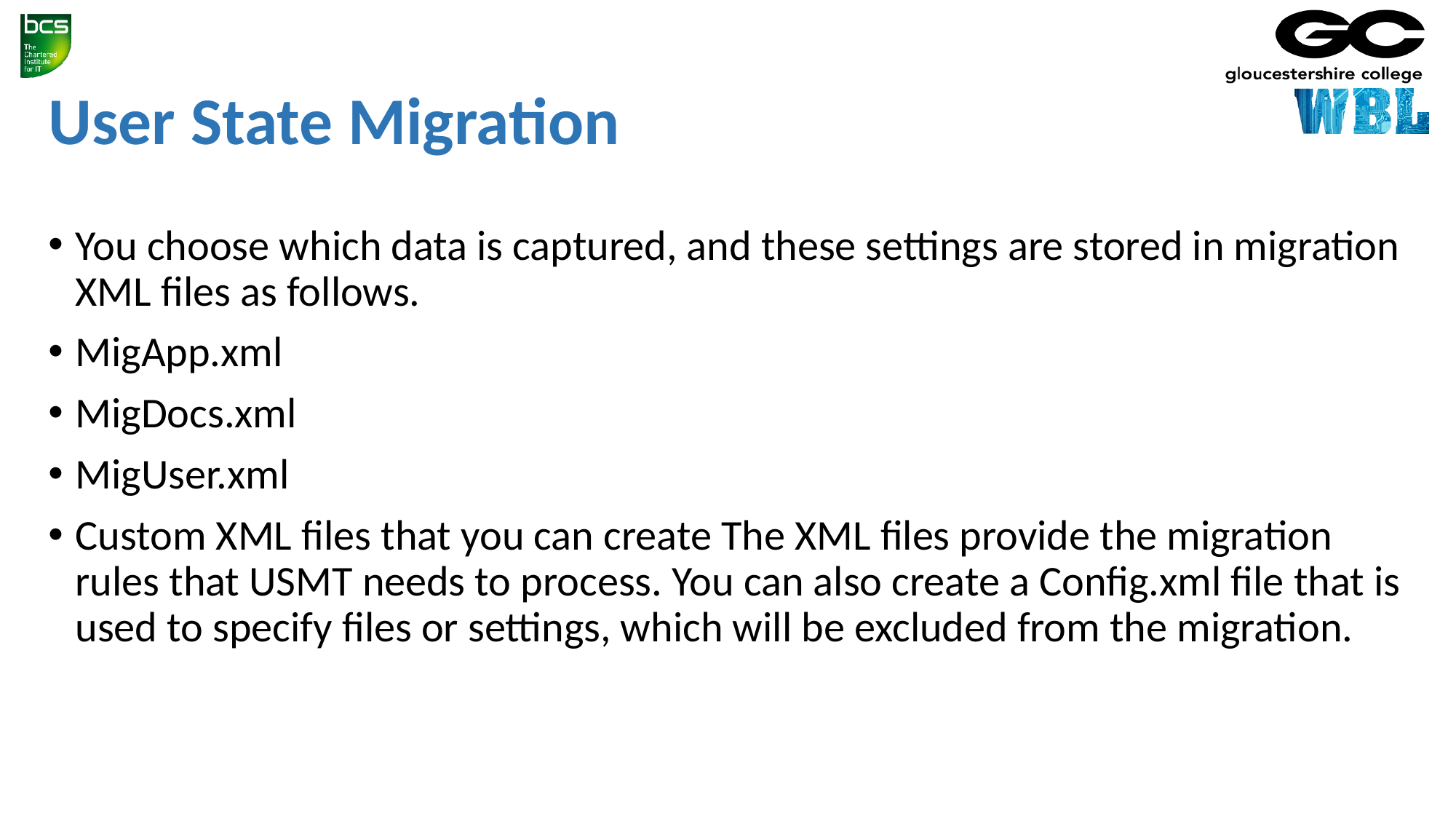

# User State Migration
You choose which data is captured, and these settings are stored in migration XML files as follows.
MigApp.xml
MigDocs.xml
MigUser.xml
Custom XML files that you can create The XML files provide the migration rules that USMT needs to process. You can also create a Config.xml file that is used to specify files or settings, which will be excluded from the migration.